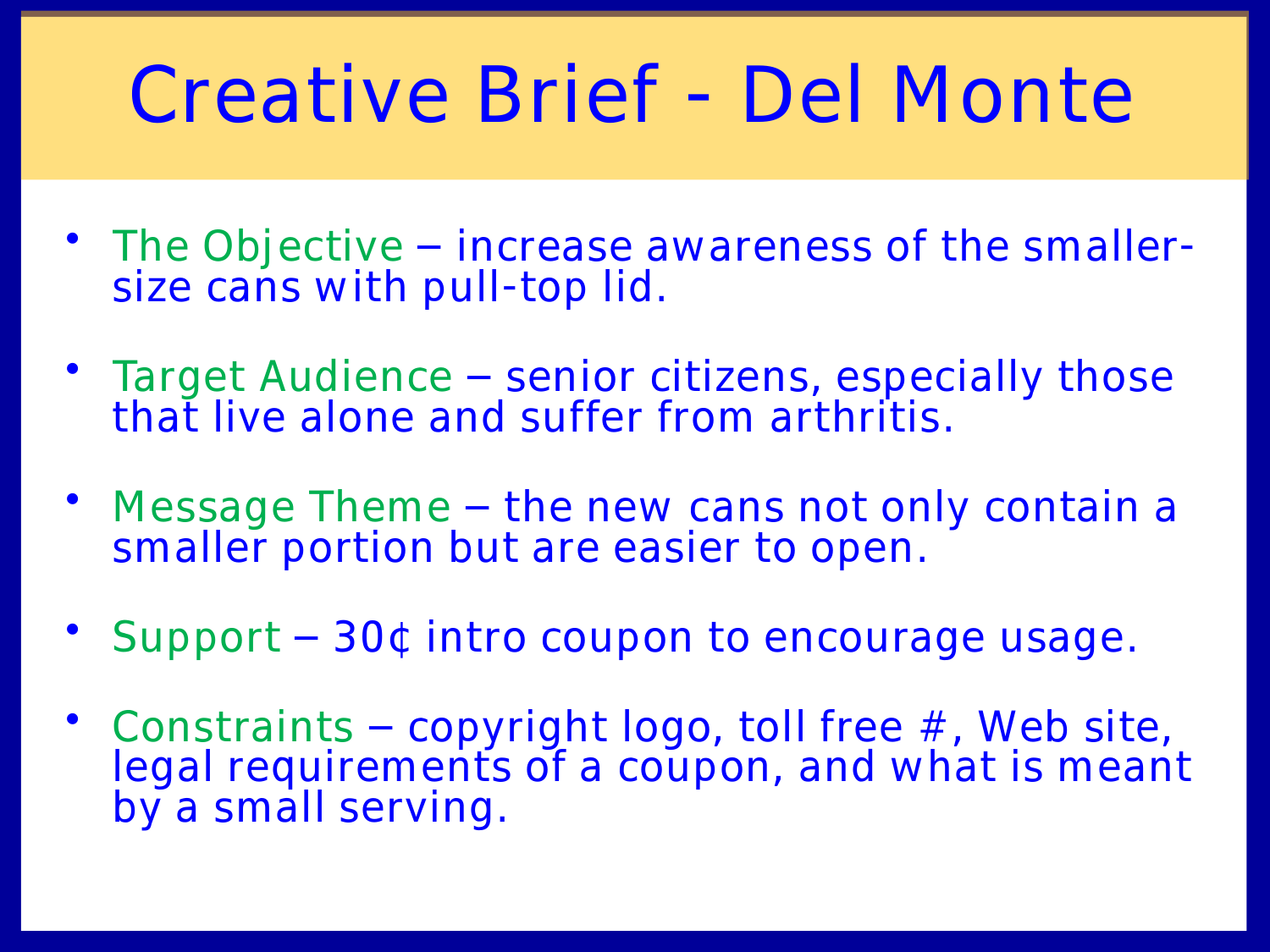

Creative Brief - Del Monte

The Objective – increase awareness of the smaller-size cans with pull-top lid.

Target Audience – senior citizens, especially those that live alone and suffer from arthritis.

Message Theme – the new cans not only contain a smaller portion but are easier to open.

Support – 30¢ intro coupon to encourage usage.

Constraints – copyright logo, toll free #, Web site, legal requirements of a coupon, and what is meant by a small serving.